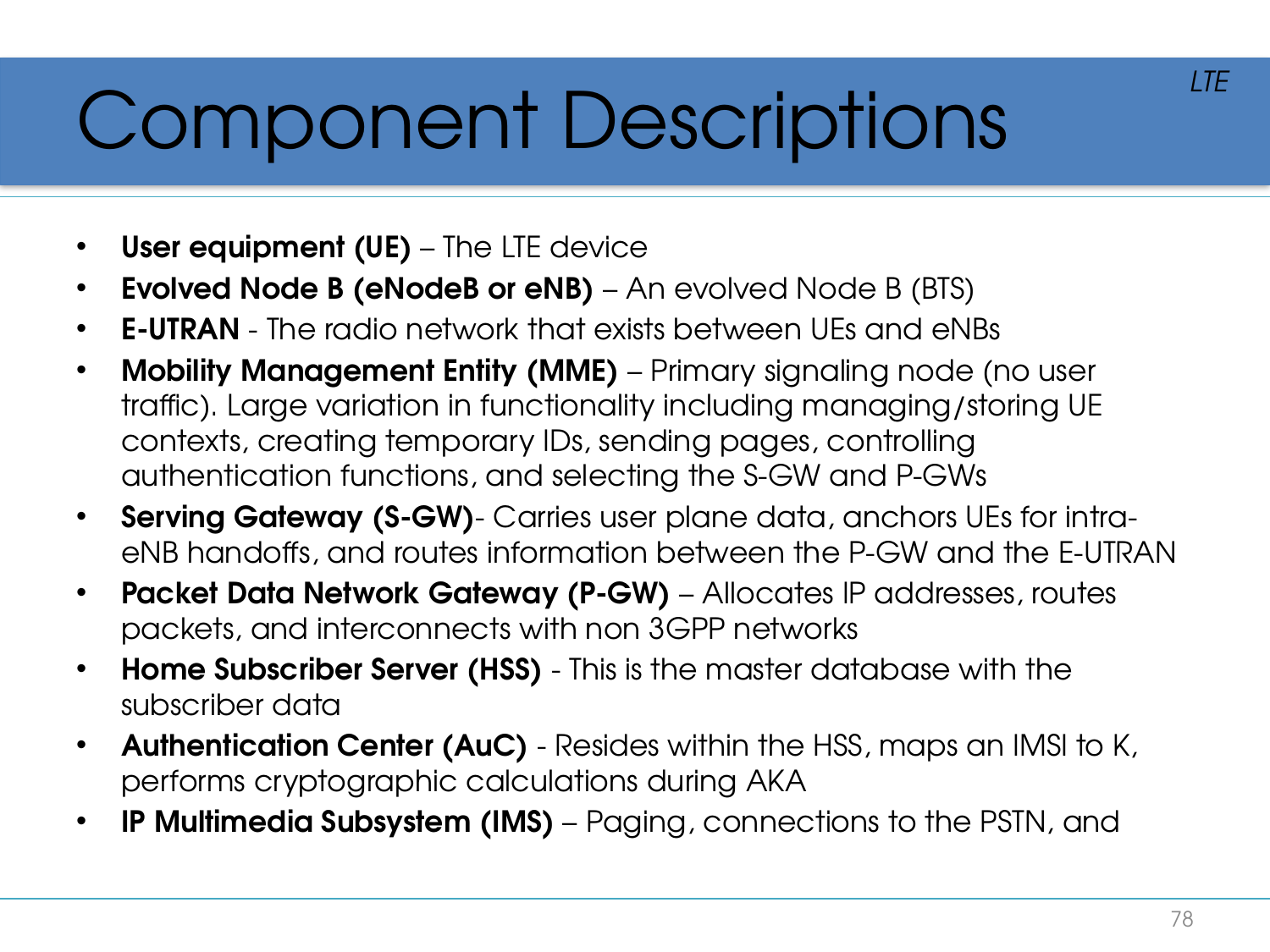

# Component Descriptions

LTE
User equipment (UE) – The LTE device
Evolved Node B (eNodeB or eNB) – An evolved Node B (BTS)
E-UTRAN - The radio network that exists between UEs and eNBs
Mobility Management Entity (MME) – Primary signaling node (no user traffic). Large variation in functionality including managing/storing UE contexts, creating temporary IDs, sending pages, controlling authentication functions, and selecting the S-GW and P-GWs
Serving Gateway (S-GW)- Carries user plane data, anchors UEs for intra-eNB handoffs, and routes information between the P-GW and the E-UTRAN
Packet Data Network Gateway (P-GW) – Allocates IP addresses, routes packets, and interconnects with non 3GPP networks
Home Subscriber Server (HSS) - This is the master database with the subscriber data
Authentication Center (AuC) - Resides within the HSS, maps an IMSI to K, performs cryptographic calculations during AKA
IP Multimedia Subsystem (IMS) – Paging, connections to the PSTN, and

78